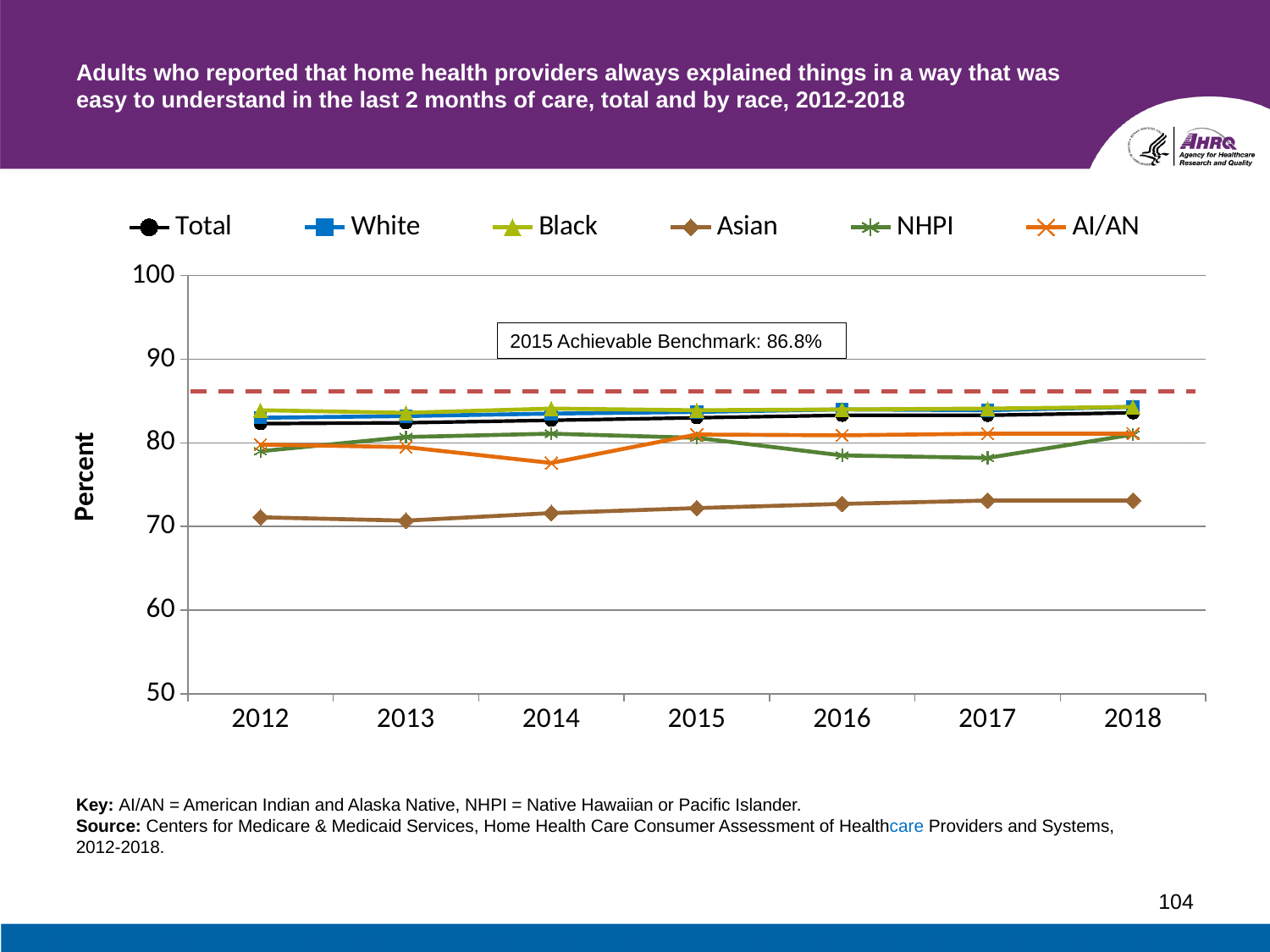

# Adults who reported that home health providers always explained things in a way that was easy to understand in the last 2 months of care, total and by race, 2012-2018

### Chart

| Category | Total | White | Black | Asian | NHPI | AI/AN |
|---|---|---|---|---|---|---|
| 2012 | 82.3 | 83.0 | 83.9 | 71.1 | 79.0 | 79.8 |
| 2013 | 82.4 | 83.2 | 83.6 | 70.7 | 80.7 | 79.5 |
| 2014 | 82.7 | 83.5 | 84.1 | 71.6 | 81.1 | 77.6 |
| 2015 | 83.0 | 83.7 | 83.9 | 72.2 | 80.6 | 81.0 |
| 2016 | 83.3 | 84.0 | 84.0 | 72.7 | 78.5 | 80.9 |
| 2017 | 83.3 | 83.9 | 84.1 | 73.1 | 78.2 | 81.1 |
| 2018 | 83.6 | 84.3 | 84.3 | 73.1 | 81.0 | 81.1 |
2015 Achievable Benchmark: 86.8%
Key: AI/AN = American Indian and Alaska Native, NHPI = Native Hawaiian or Pacific Islander.
Source: Centers for Medicare & Medicaid Services, Home Health Care Consumer Assessment of Healthcare Providers and Systems, 2012-2018.
104